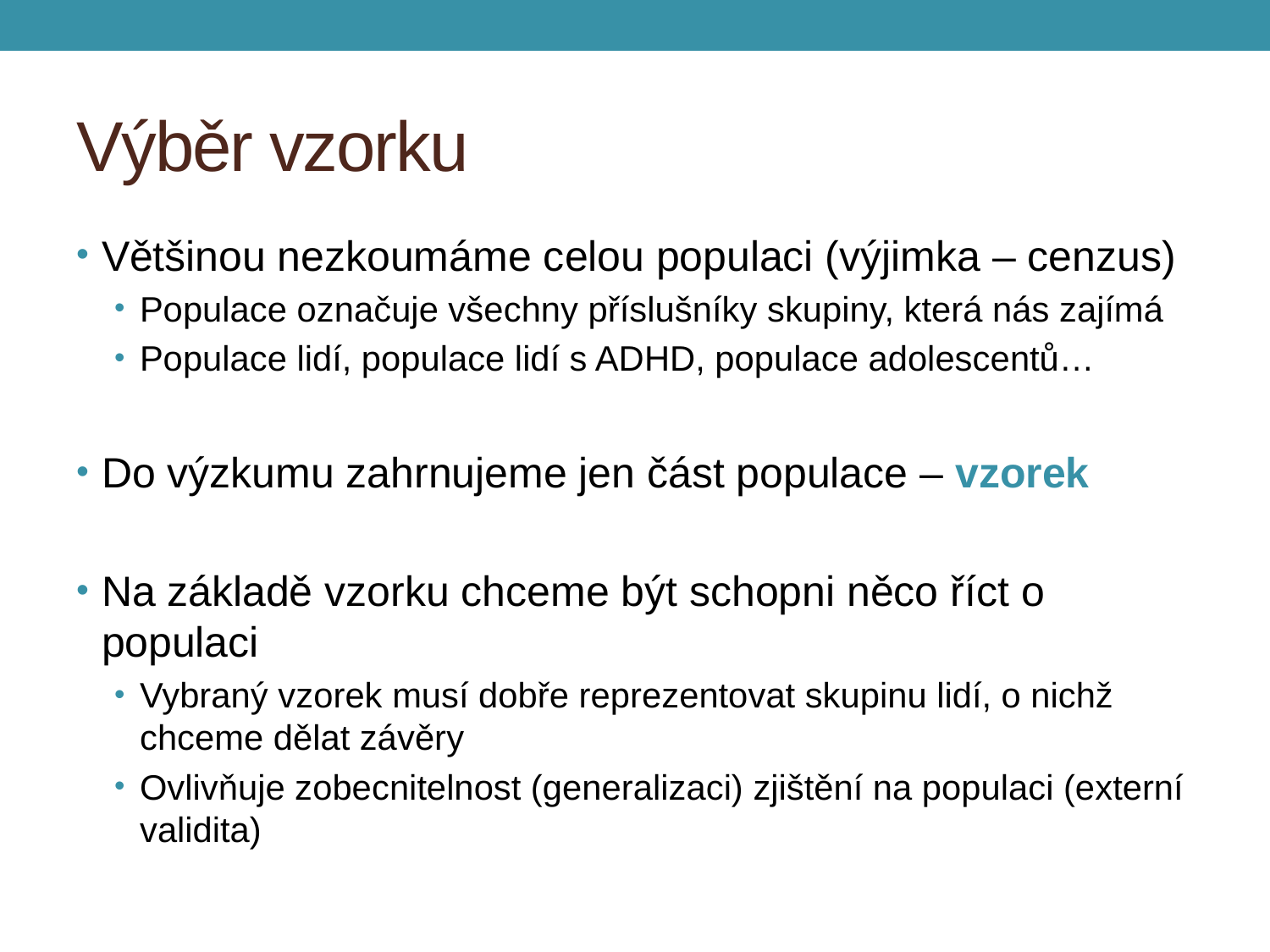

# Výběr vzorku
Většinou nezkoumáme celou populaci (výjimka – cenzus)
Populace označuje všechny příslušníky skupiny, která nás zajímá
Populace lidí, populace lidí s ADHD, populace adolescentů…

Do výzkumu zahrnujeme jen část populace – vzorek

Na základě vzorku chceme být schopni něco říct o populaci
Vybraný vzorek musí dobře reprezentovat skupinu lidí, o nichž chceme dělat závěry
Ovlivňuje zobecnitelnost (generalizaci) zjištění na populaci (externí validita)